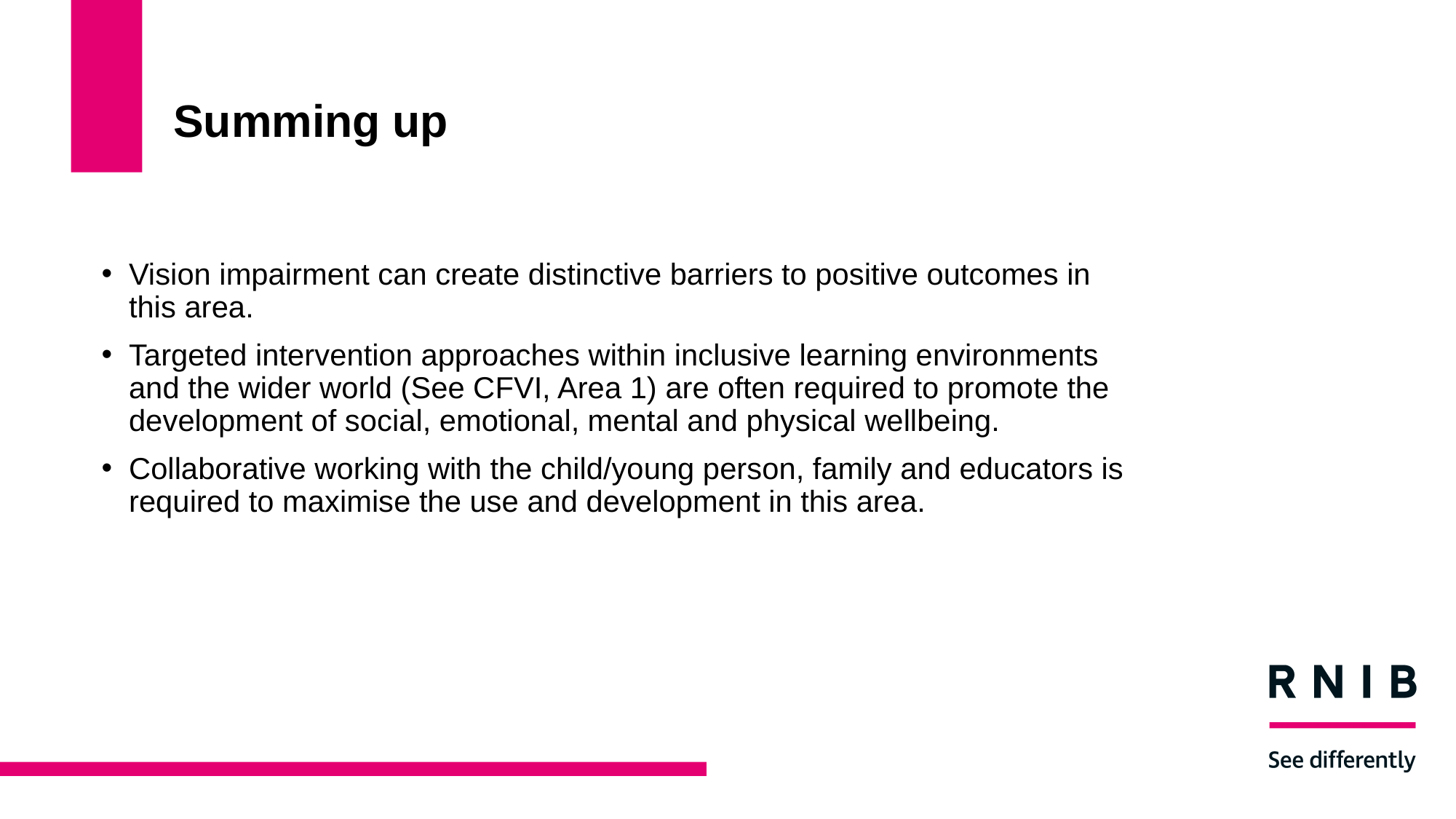

# Summing up

Vision impairment can create distinctive barriers to positive outcomes in this area.
Targeted intervention approaches within inclusive learning environments and the wider world (See CFVI, Area 1) are often required to promote the development of social, emotional, mental and physical wellbeing.
Collaborative working with the child/young person, family and educators is required to maximise the use and development in this area.